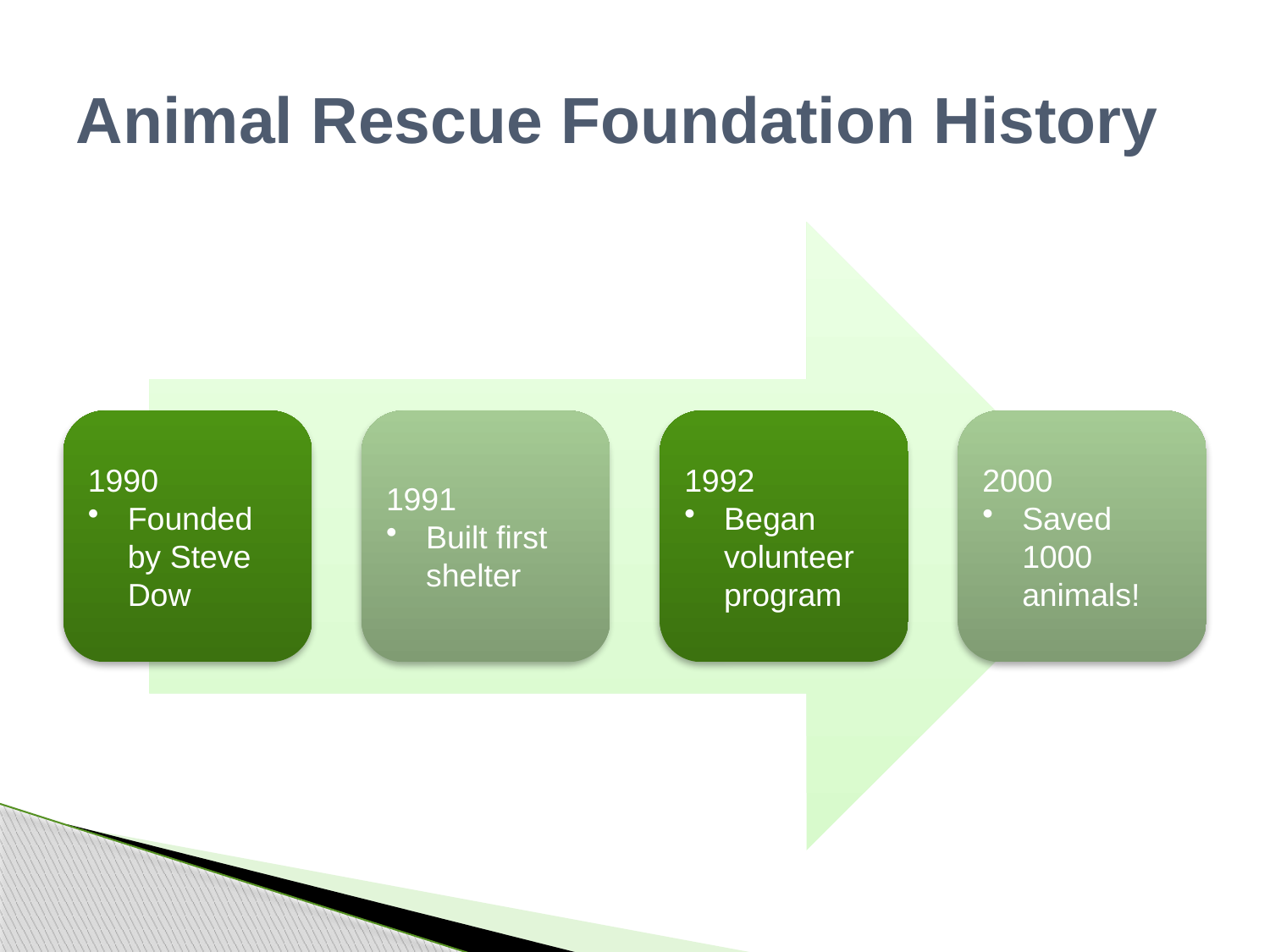

# Animal Rescue Foundation History
1990
Founded by Steve Dow
1991
Built first shelter
1992
Began volunteer program
2000
Saved 1000 animals!